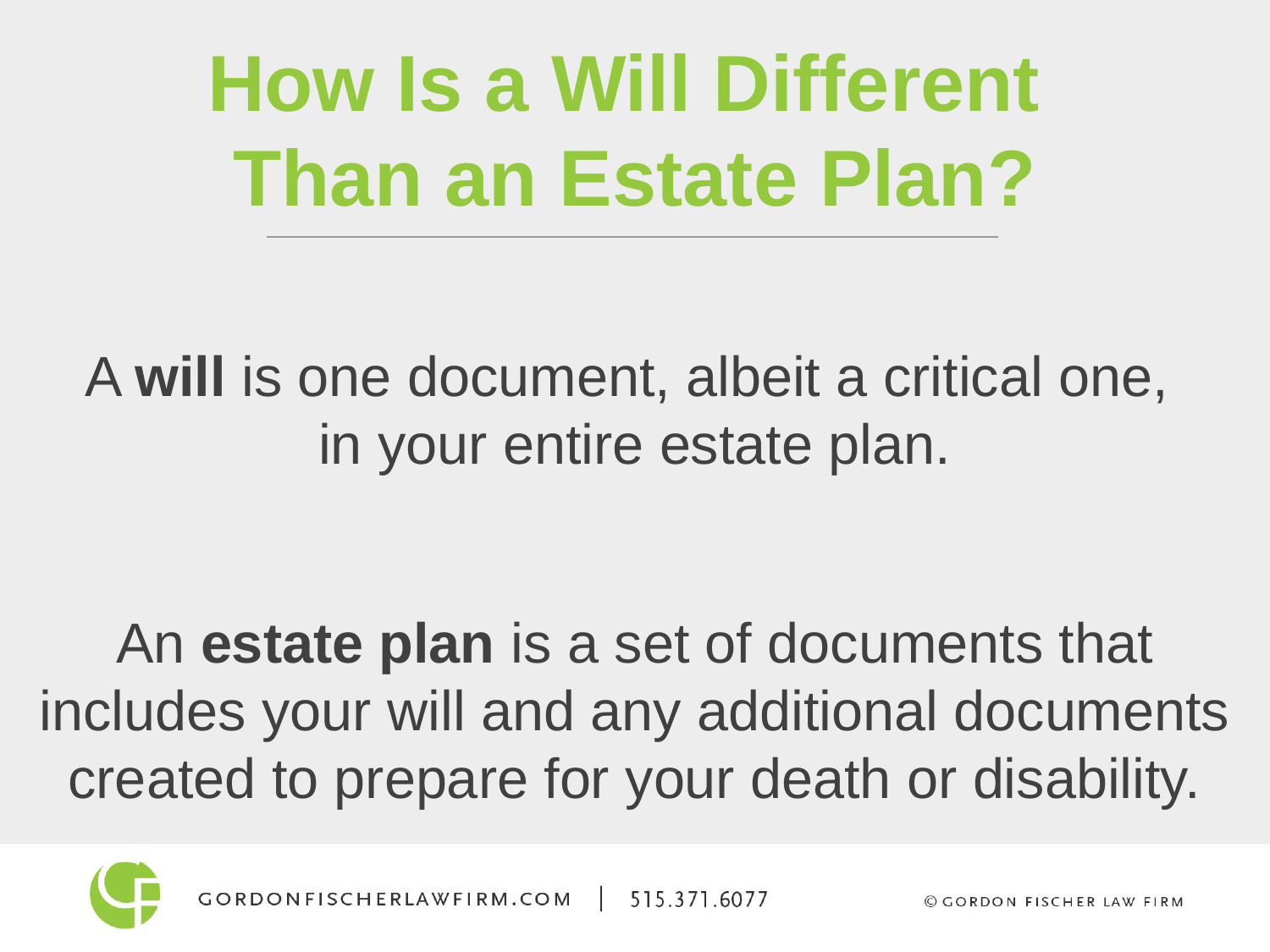

How Is a Will Different
Than an Estate Plan?
A will is one document, albeit a critical one,
in your entire estate plan.

An estate plan is a set of documents that includes your will and any additional documents created to prepare for your death or disability.